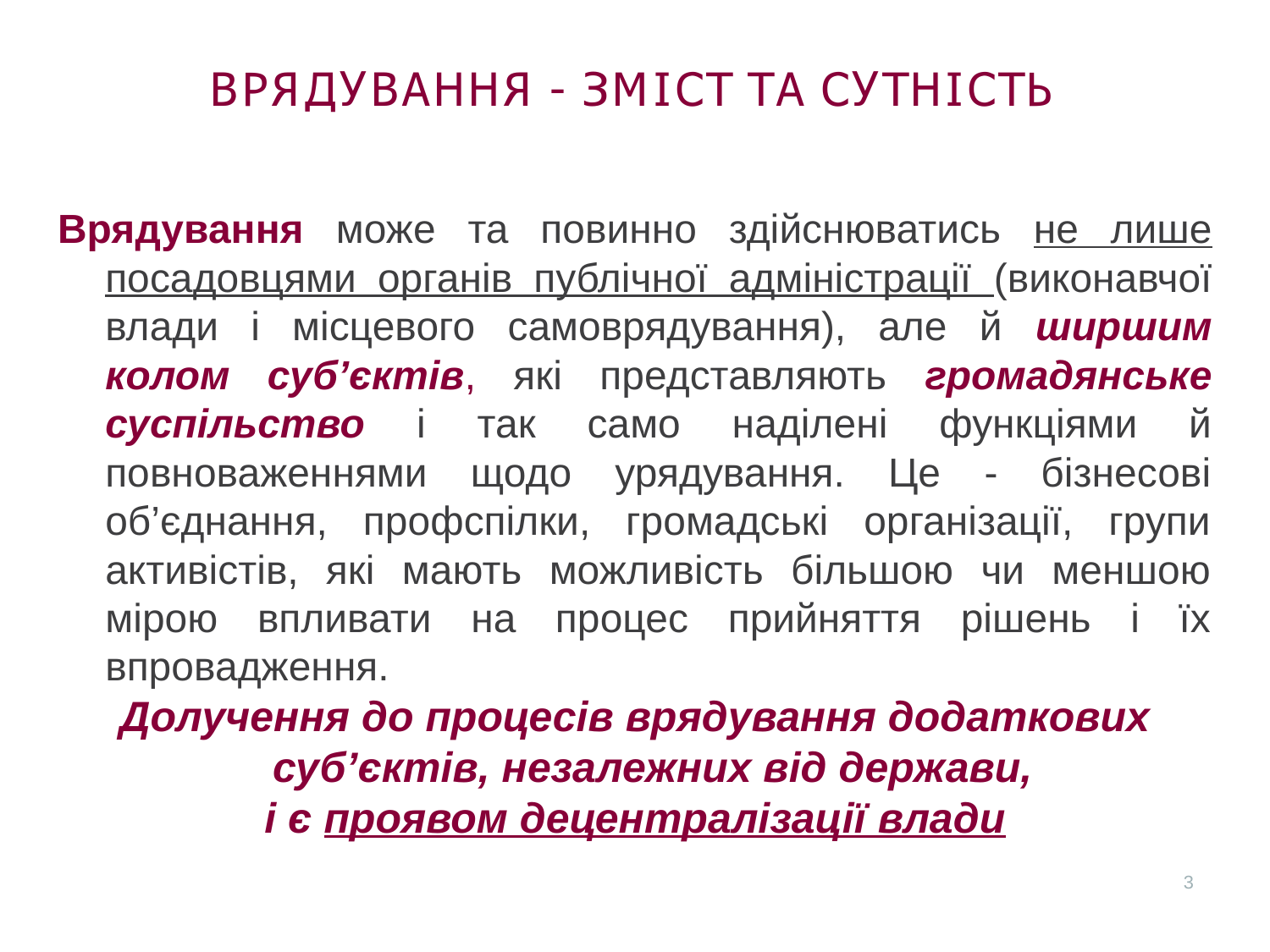

# ВРЯДУВАННЯ - ЗМІСТ ТА СУТНІСТЬ
Врядування може та повинно здійснюватись не лише посадовцями органів публічної адміністрації (виконавчої влади і місцевого самоврядування), але й ширшим колом суб’єктів, які представляють громадянське суспільство і так само наділені функціями й повноваженнями щодо урядування. Це - бізнесові об’єднання, профспілки, громадські організації, групи активістів, які мають можливість більшою чи меншою мірою впливати на процес прийняття рішень і їх впровадження.
Долучення до процесів врядування додаткових суб’єктів, незалежних від держави,
і є проявом децентралізації влади

3